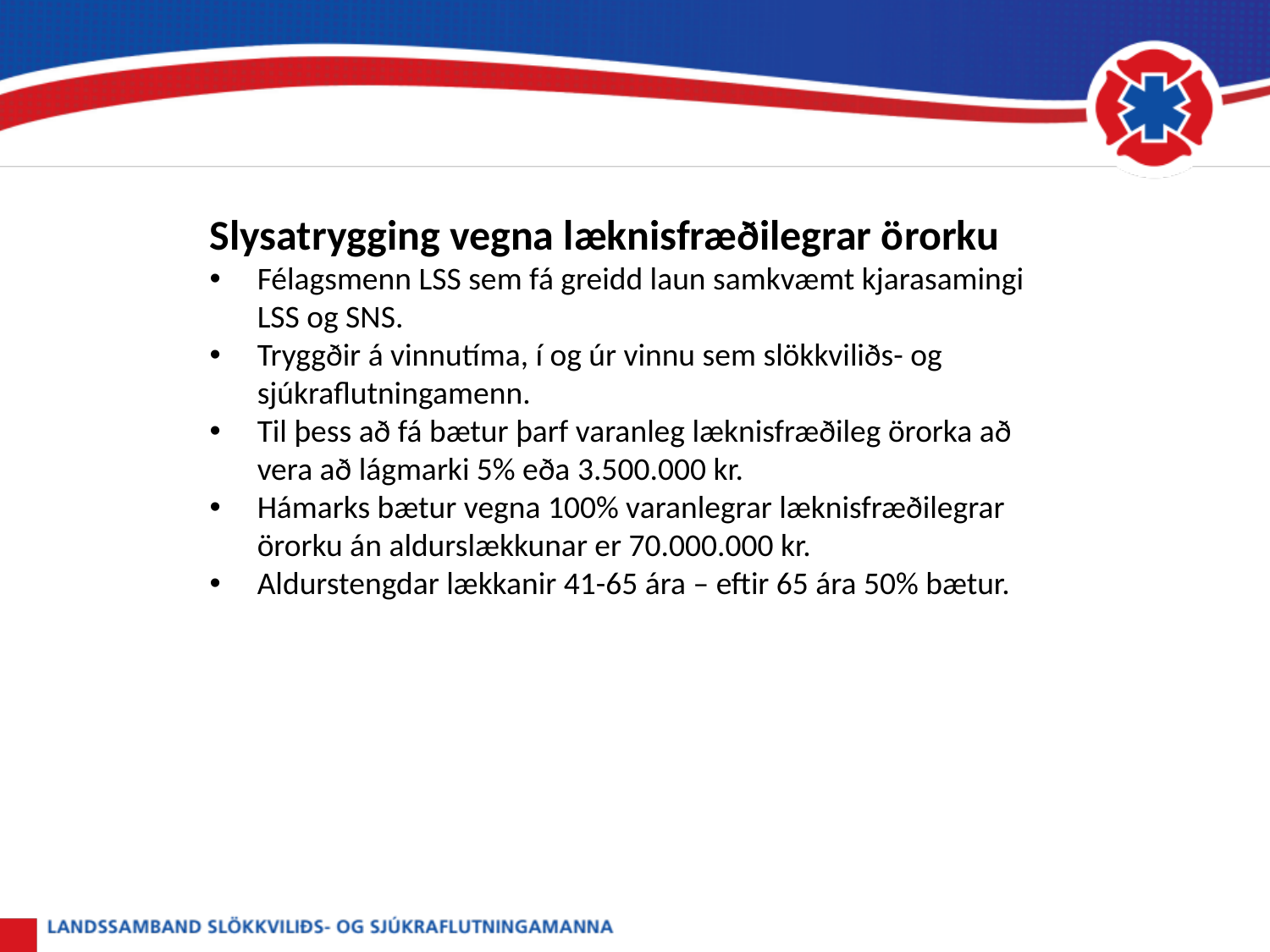

Slysatrygging vegna læknisfræðilegrar örorku
Félagsmenn LSS sem fá greidd laun samkvæmt kjarasamingi LSS og SNS.
Tryggðir á vinnutíma, í og úr vinnu sem slökkviliðs- og sjúkraflutningamenn.
Til þess að fá bætur þarf varanleg læknisfræðileg örorka að vera að lágmarki 5% eða 3.500.000 kr.
Hámarks bætur vegna 100% varanlegrar læknisfræðilegrar örorku án aldurslækkunar er 70.000.000 kr.
Aldurstengdar lækkanir 41-65 ára – eftir 65 ára 50% bætur.